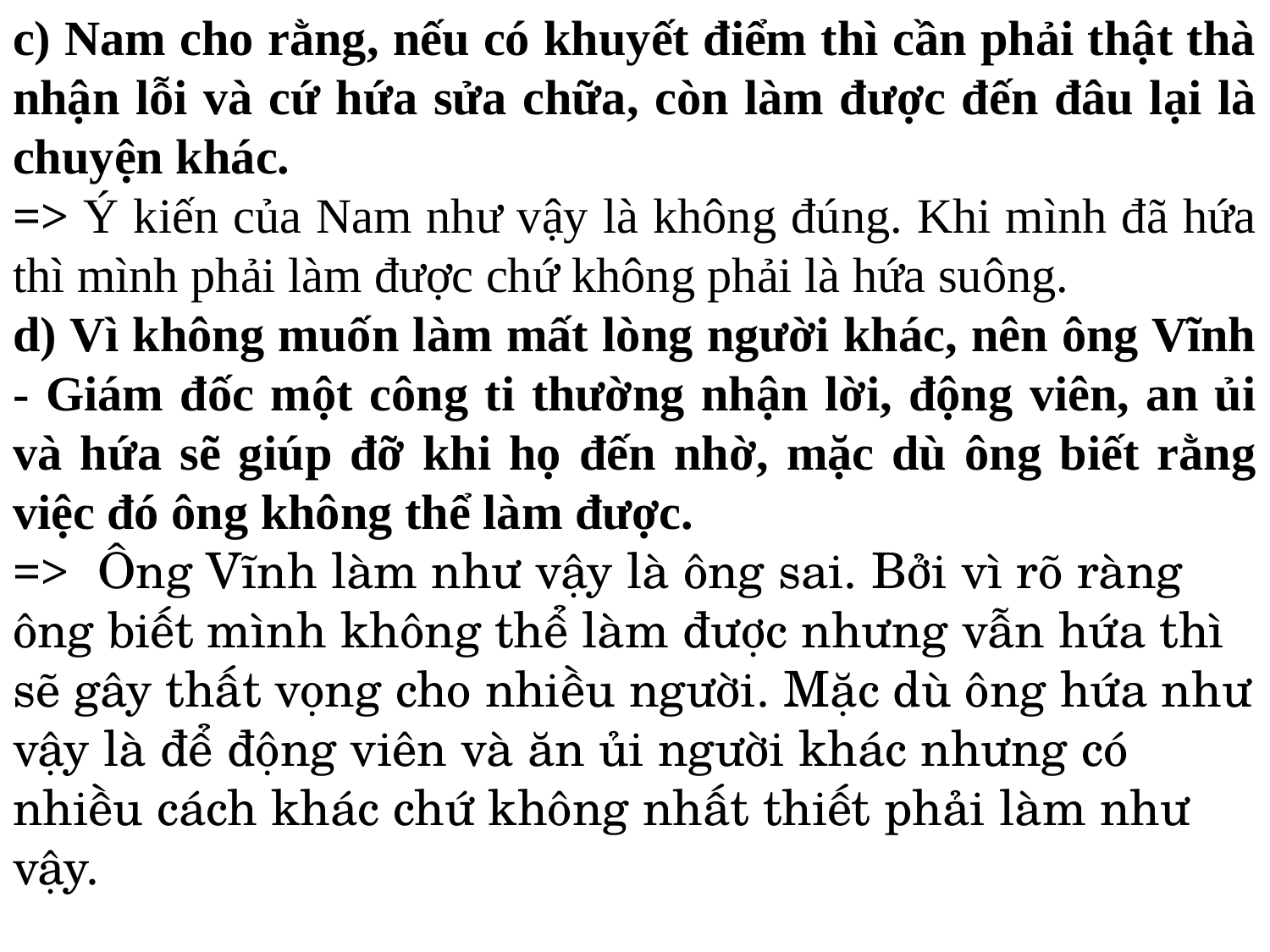

c) Nam cho rằng, nếu có khuyết điểm thì cần phải thật thà nhận lỗi và cứ hứa sửa chữa, còn làm được đến đâu lại là chuyện khác.
=> Ý kiến của Nam như vậy là không đúng. Khi mình đã hứa thì mình phải làm được chứ không phải là hứa suông.
d) Vì không muốn làm mất lòng người khác, nên ông Vĩnh - Giám đốc một công ti thường nhận lời, động viên, an ủi và hứa sẽ giúp đỡ khi họ đến nhờ, mặc dù ông biết rằng việc đó ông không thể làm được.
=>  Ông Vĩnh làm như vậy là ông sai. Bởi vì rõ ràng ông biết mình không thể làm được nhưng vẫn hứa thì sẽ gây thất vọng cho nhiều người. Mặc dù ông hứa như vậy là để động viên và ăn ủi người khác nhưng có nhiều cách khác chứ không nhất thiết phải làm như vậy.